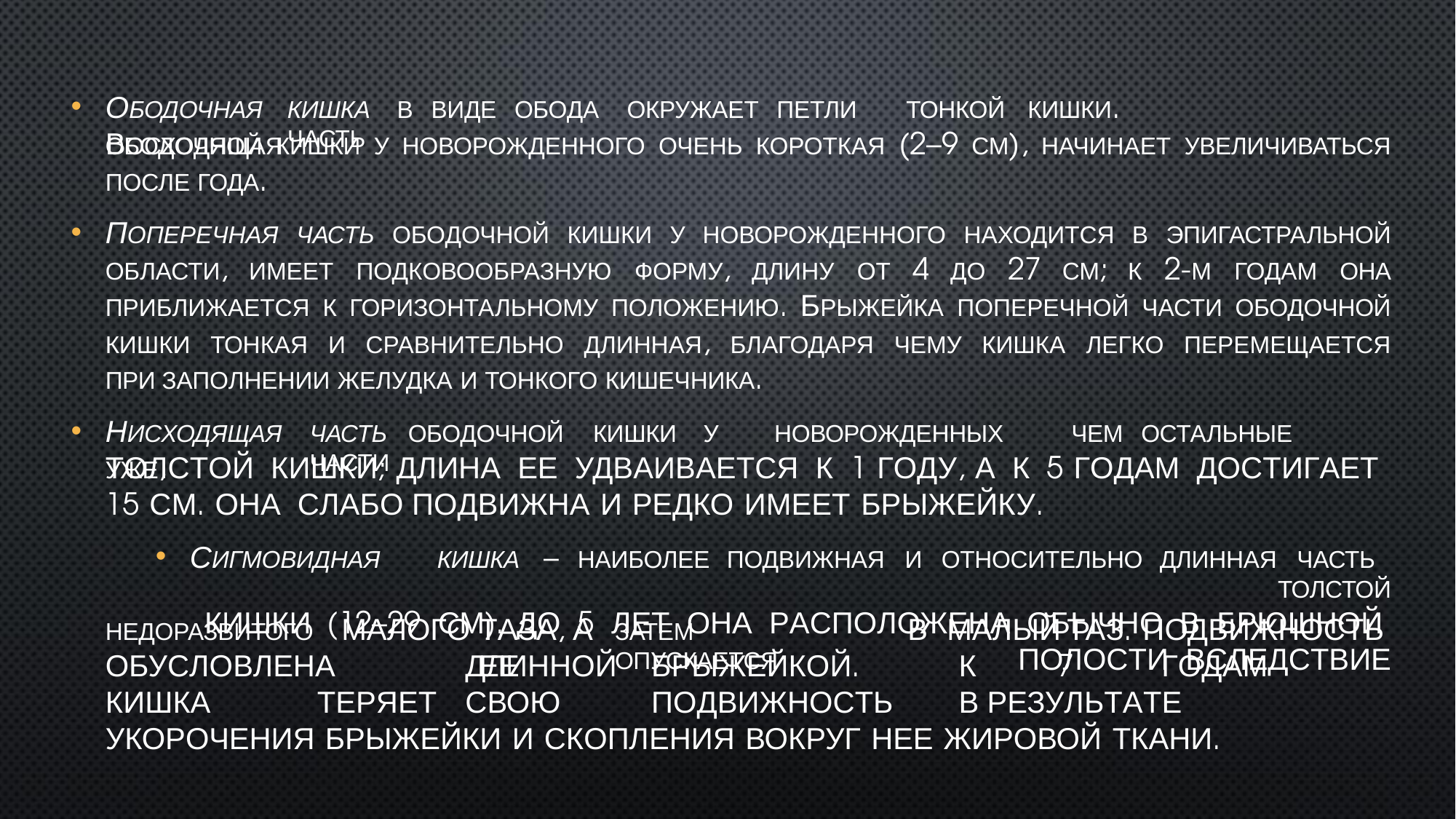

ОБОДОЧНАЯ	ТОНКОЙ	КИШКИ.	ВОСХОДЯЩАЯ
КИШКА	В	ВИДЕ	ОБОДА	ОКРУЖАЕТ	ПЕТЛИ	ЧАСТЬ
ОБОДОЧНОЙ КИШКИ У НОВОРОЖДЕННОГО ОЧЕНЬ КОРОТКАЯ (2–9 СМ), НАЧИНАЕТ УВЕЛИЧИВАТЬСЯ ПОСЛЕ ГОДА.
ПОПЕРЕЧНАЯ ЧАСТЬ ОБОДОЧНОЙ КИШКИ У НОВОРОЖДЕННОГО НАХОДИТСЯ В ЭПИГАСТРАЛЬНОЙ ОБЛАСТИ, ИМЕЕТ  ПОДКОВООБРАЗНУЮ  ФОРМУ, ДЛИНУ  ОТ  4 ДО  27 СМ; К  2-М  ГОДАМ  ОНА ПРИБЛИЖАЕТСЯ К ГОРИЗОНТАЛЬНОМУ ПОЛОЖЕНИЮ. БРЫЖЕЙКА ПОПЕРЕЧНОЙ ЧАСТИ ОБОДОЧНОЙ КИШКИ ТОНКАЯ И СРАВНИТЕЛЬНО ДЛИННАЯ, БЛАГОДАРЯ ЧЕМУ КИШКА ЛЕГКО ПЕРЕМЕЩАЕТСЯ ПРИ ЗАПОЛНЕНИИ ЖЕЛУДКА И ТОНКОГО КИШЕЧНИКА.
НИСХОДЯЩАЯ	НОВОРОЖДЕННЫХ	УЖЕ,
ЧАСТЬ	ОБОДОЧНОЙ	КИШКИ	У	ЧЕМ	ОСТАЛЬНЫЕ	ЧАСТИ
толстой  кишки; длина  ее  удваивается  к  1 году, а  к  5 годам  достигает  15 см. Она  слабо подвижна и редко имеет брыжейку.
СИГМОВИДНАЯ	КИШКА	–	НАИБОЛЕЕ	ПОДВИЖНАЯ	И	ОТНОСИТЕЛЬНО	ДЛИННАЯ	ЧАСТЬ	ТОЛСТОЙ
кишки  (12–29  см). До  5  лет  она  расположена  обычно  в  брюшной  полости  вследствие
малого	таза,	а	в	малый	таз.	Подвижность	ее
НЕДОРАЗВИТОГО
ЗАТЕМ	ОПУСКАЕТСЯ
обусловлена	длинной	брыжейкой.	К	7	годам	кишка	теряет	свою	подвижность	в результате укорочения брыжейки и скопления вокруг нее жировой ткани.